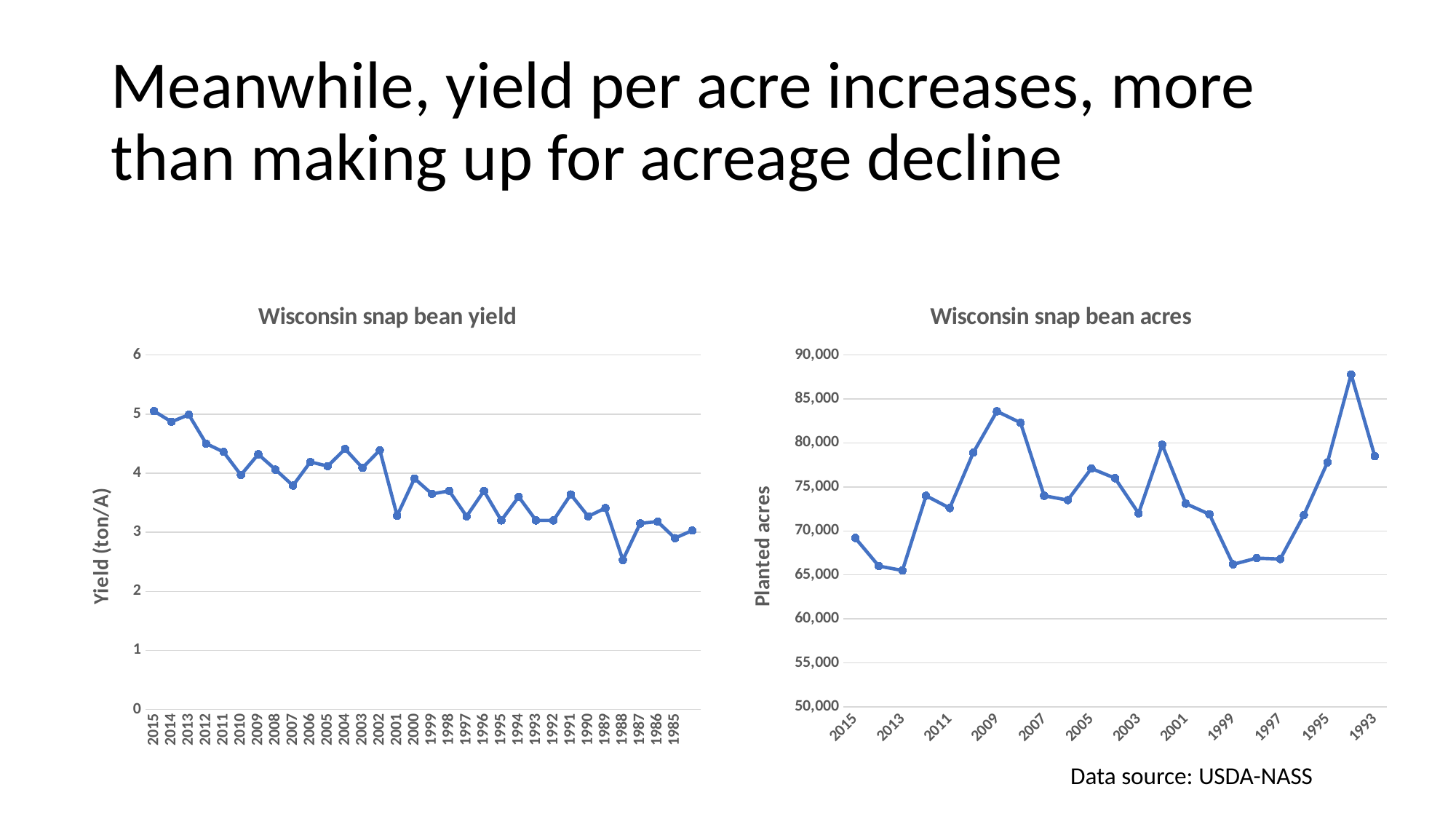

# Meanwhile, yield per acre increases, more than making up for acreage decline

### Chart: Wisconsin snap bean yield

| Category |  |
|---|---|
| 2015 | 5.05 |
| 2014 | 4.87 |
| 2013 | 4.99 |
| 2012 | 4.5 |
| 2011 | 4.36 |
| 2010 | 3.97 |
| 2009 | 4.32 |
| 2008 | 4.06 |
| 2007 | 3.79 |
| 2006 | 4.19 |
| 2005 | 4.12 |
| 2004 | 4.41 |
| 2003 | 4.09 |
| 2002 | 4.39 |
| 2001 | 3.28 |
| 2000 | 3.91 |
| 1999 | 3.65 |
| 1998 | 3.7 |
| 1997 | 3.27 |
| 1996 | 3.7 |
| 1995 | 3.2 |
| 1994 | 3.6 |
| 1993 | 3.2 |
| 1992 | 3.2 |
| 1991 | 3.64 |
| 1990 | 3.27 |
| 1989 | 3.41 |
| 1988 | 2.53 |
| 1987 | 3.15 |
| 1986 | 3.18 |
| 1985 | 2.9 |

### Chart: Wisconsin snap bean acres

| Category |  |
|---|---|
| 2015 | 69200.0 |
| 2014 | 66000.0 |
| 2013 | 65500.0 |
| 2012 | 74000.0 |
| 2011 | 72600.0 |
| 2010 | 78900.0 |
| 2009 | 83600.0 |
| 2008 | 82300.0 |
| 2007 | 74000.0 |
| 2006 | 73500.0 |
| 2005 | 77100.0 |
| 2004 | 76000.0 |
| 2003 | 72000.0 |
| 2002 | 79800.0 |
| 2001 | 73100.0 |
| 2000 | 71900.0 |
| 1999 | 66200.0 |
| 1998 | 66900.0 |
| 1997 | 66800.0 |
| 1996 | 71800.0 |
| 1995 | 77800.0 |
| 1994 | 87800.0 |
| 1993 | 78500.0 |
Data source: USDA-NASS